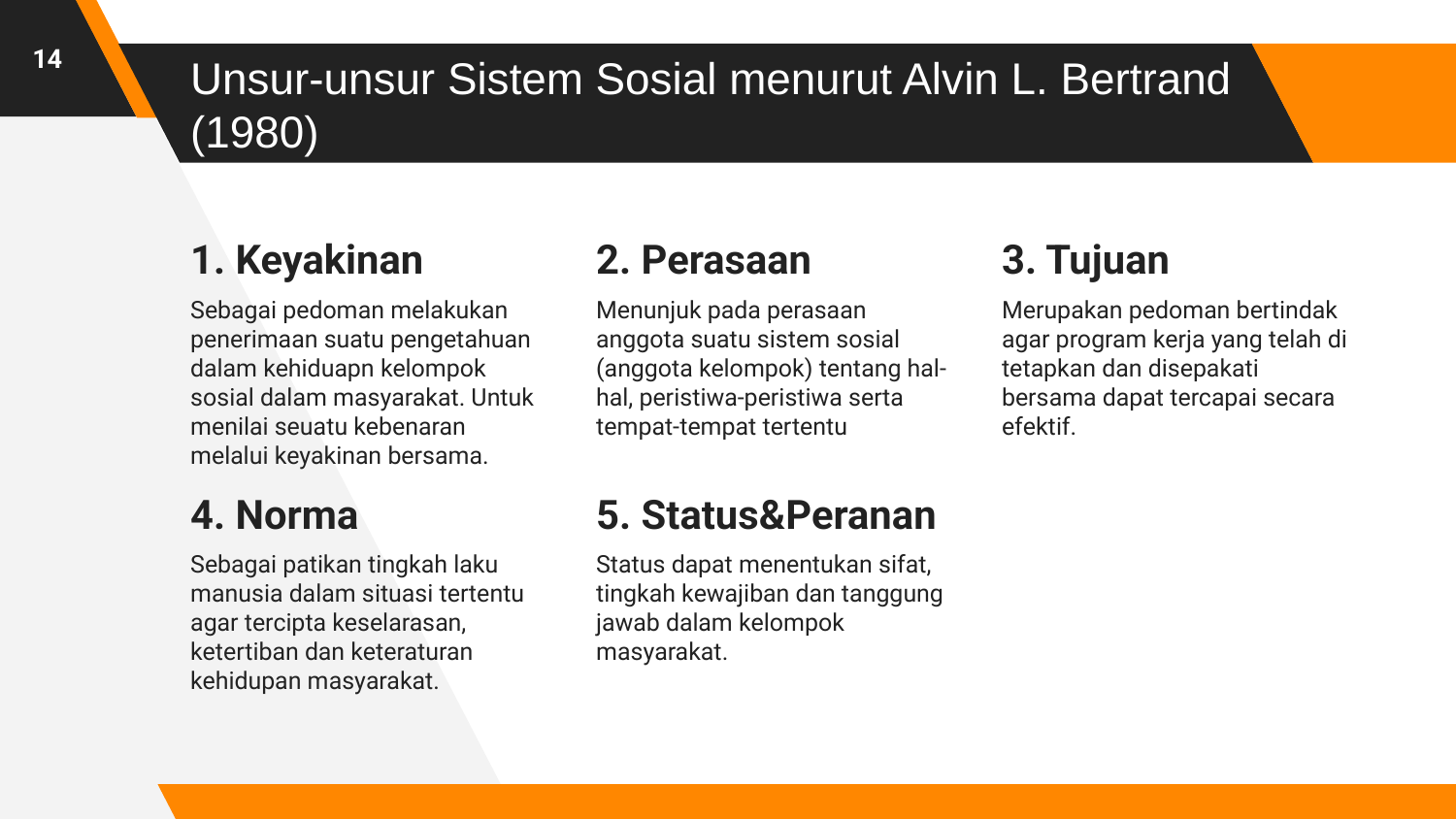

14
# Unsur-unsur Sistem Sosial menurut Alvin L. Bertrand (1980)
1. Keyakinan
Sebagai pedoman melakukan penerimaan suatu pengetahuan dalam kehiduapn kelompok sosial dalam masyarakat. Untuk menilai seuatu kebenaran melalui keyakinan bersama.
2. Perasaan
Menunjuk pada perasaan anggota suatu sistem sosial (anggota kelompok) tentang hal-hal, peristiwa-peristiwa serta tempat-tempat tertentu
3. Tujuan
Merupakan pedoman bertindak agar program kerja yang telah di tetapkan dan disepakati bersama dapat tercapai secara efektif.

4. Norma
Sebagai patikan tingkah laku manusia dalam situasi tertentu agar tercipta keselarasan, ketertiban dan keteraturan kehidupan masyarakat.
5. Status&Peranan
Status dapat menentukan sifat, tingkah kewajiban dan tanggung jawab dalam kelompok masyarakat.